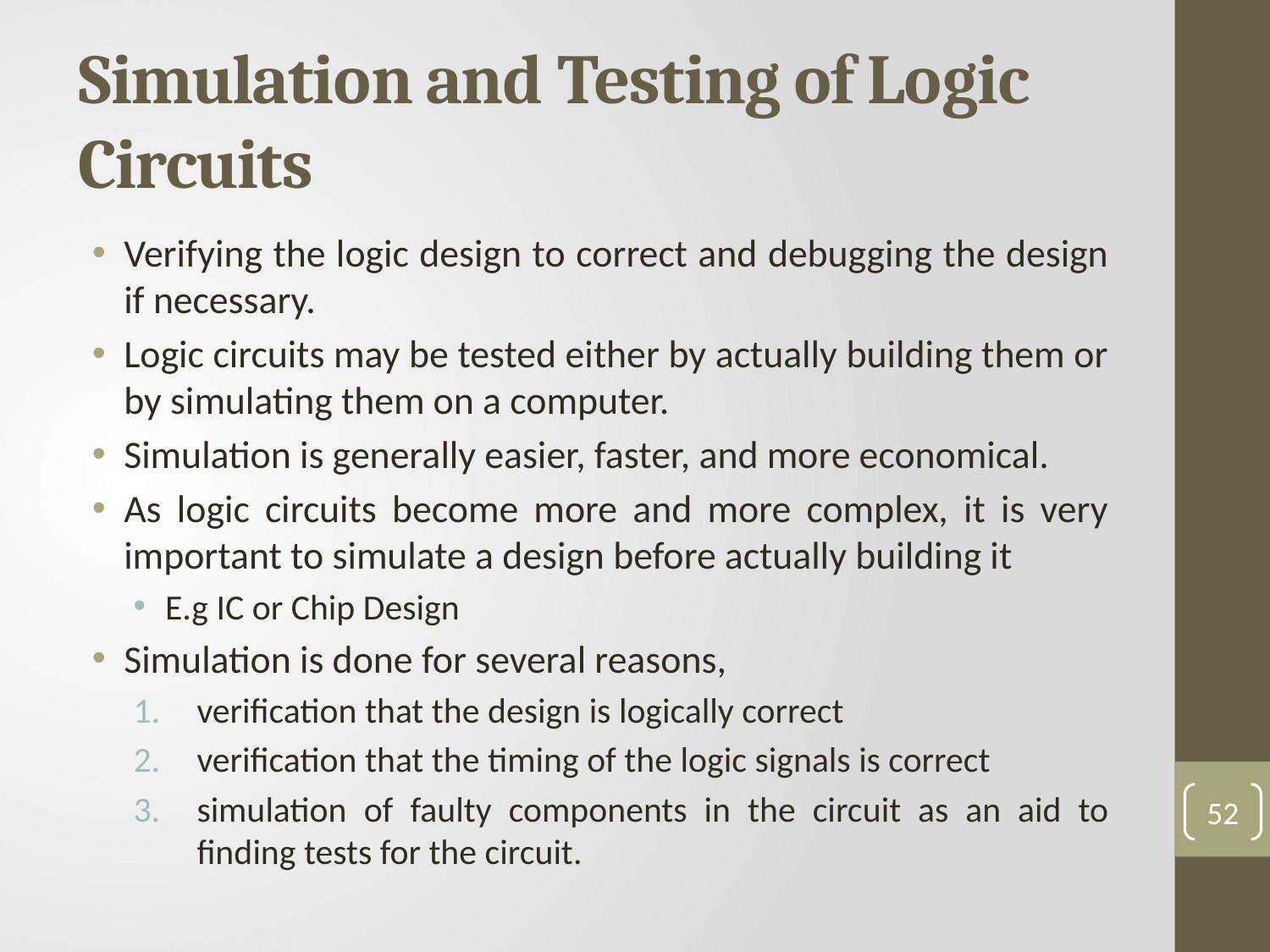

# Simulation and Testing of Logic Circuits
Verifying the logic design to correct and debugging the design if necessary.
Logic circuits may be tested either by actually building them or by simulating them on a computer.
Simulation is generally easier, faster, and more economical.
As logic circuits become more and more complex, it is very important to simulate a design before actually building it
E.g IC or Chip Design
Simulation is done for several reasons,
verification that the design is logically correct
verification that the timing of the logic signals is correct
simulation of faulty components in the circuit as an aid to finding tests for the circuit.
52